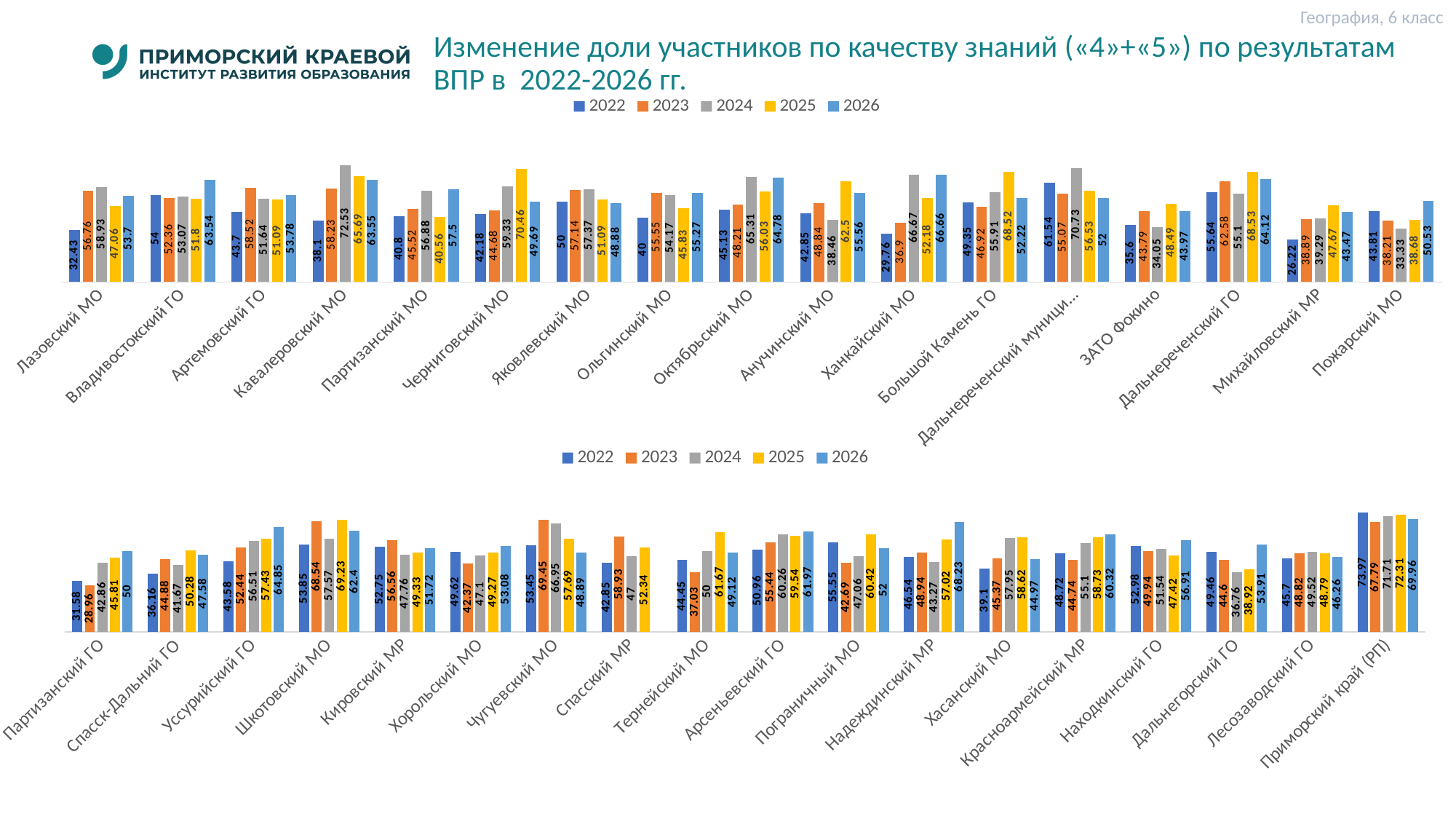

География, 6 класс
# Изменение доли участников по качеству знаний («4»+«5») по результатам ВПР в  2022-2026 гг.

### Chart

| Category | 2022 | 2023 | 2024 | 2025 | 2026 |
|---|---|---|---|---|---|
| Лазовский МО | 32.43 | 56.76 | 58.93 | 47.059999999999995 | 53.7 |
| Владивостокский ГО | 54.0 | 52.36 | 53.07 | 51.800000000000004 | 63.540000000000006 |
| Артемовский ГО | 43.7 | 58.52 | 51.64 | 51.089999999999996 | 53.78 |
| Кавалеровский МО | 38.1 | 58.23 | 72.53 | 65.69 | 63.55 |
| Партизанский МО | 40.8 | 45.52 | 56.88 | 40.56 | 57.5 |
| Черниговский МО | 42.18 | 44.68 | 59.33 | 70.46000000000001 | 49.690000000000005 |
| Яковлевский МО | 50.0 | 57.14 | 57.37 | 51.09 | 48.879999999999995 |
| Ольгинский МО | 40.0 | 55.55 | 54.17 | 45.83 | 55.27 |
| Октябрьский МО | 45.13 | 48.21 | 65.31 | 56.03 | 64.78 |
| Анучинский МО | 42.85 | 48.84 | 38.46 | 62.5 | 55.56 |
| Ханкайский МО | 29.76 | 36.9 | 66.67 | 52.18 | 66.66 |
| Большой Камень ГО | 49.35 | 46.92 | 55.91 | 68.52 | 52.22 |
| Дальнереченский муниципальный район | 61.54 | 55.07 | 70.72999999999999 | 56.53 | 52.0 |
| ЗАТО Фокино | 35.6 | 43.79 | 34.05 | 48.49 | 43.97 |
| Дальнереченский ГО | 55.64 | 62.58 | 55.099999999999994 | 68.53 | 64.12 |
| Михайловский МР | 26.22 | 38.89 | 39.29 | 47.67 | 43.47 |
| Пожарский МО | 43.81 | 38.21 | 33.33 | 38.68 | 50.53 |

### Chart

| Category | 2022 | 2023 | 2024 | 2025 | 2026 |
|---|---|---|---|---|---|
| Партизанский ГО | 31.58 | 28.96 | 42.86 | 45.809999999999995 | 50.0 |
| Спасск-Дальний ГО | 36.16 | 44.88 | 41.67 | 50.28 | 47.580000000000005 |
| Уссурийский ГО | 43.58 | 52.44 | 56.510000000000005 | 57.42999999999999 | 64.85 |
| Шкотовский МО | 53.85 | 68.54 | 57.57 | 69.23 | 62.400000000000006 |
| Кировский МР | 52.75 | 56.56 | 47.760000000000005 | 49.33 | 51.72 |
| Хорольский МО | 49.62 | 42.37 | 47.099999999999994 | 49.27 | 53.08 |
| Чугуевский МО | 53.45 | 69.45 | 66.95 | 57.69 | 48.89 |
| Спасский МР | 42.85 | 58.93 | 47.0 | 52.34 | None |
| Тернейский МО | 44.45 | 37.03 | 50.0 | 61.67 | 49.12 |
| Арсеньевский ГО | 50.96 | 55.44 | 60.26 | 59.54 | 61.97 |
| Пограничный МО | 55.55 | 42.69 | 47.06 | 60.42 | 52.0 |
| Надеждинский МР | 46.54 | 48.94 | 43.269999999999996 | 57.019999999999996 | 68.23 |
| Хасанский МО | 39.1 | 45.37 | 57.95 | 58.620000000000005 | 44.97 |
| Красноармейский МР | 48.72 | 44.74 | 55.1 | 58.73 | 60.32 |
| Находкинский ГО | 52.98 | 49.94 | 51.54 | 47.42 | 56.91 |
| Дальнегорский ГО | 49.46 | 44.6 | 36.760000000000005 | 38.92 | 53.910000000000004 |
| Лесозаводский ГО | 45.7 | 48.82 | 49.519999999999996 | 48.79 | 46.26 |
| Приморский край (РП) | 73.97 | 67.79 | 71.71000000000001 | 72.31 | 69.96 |